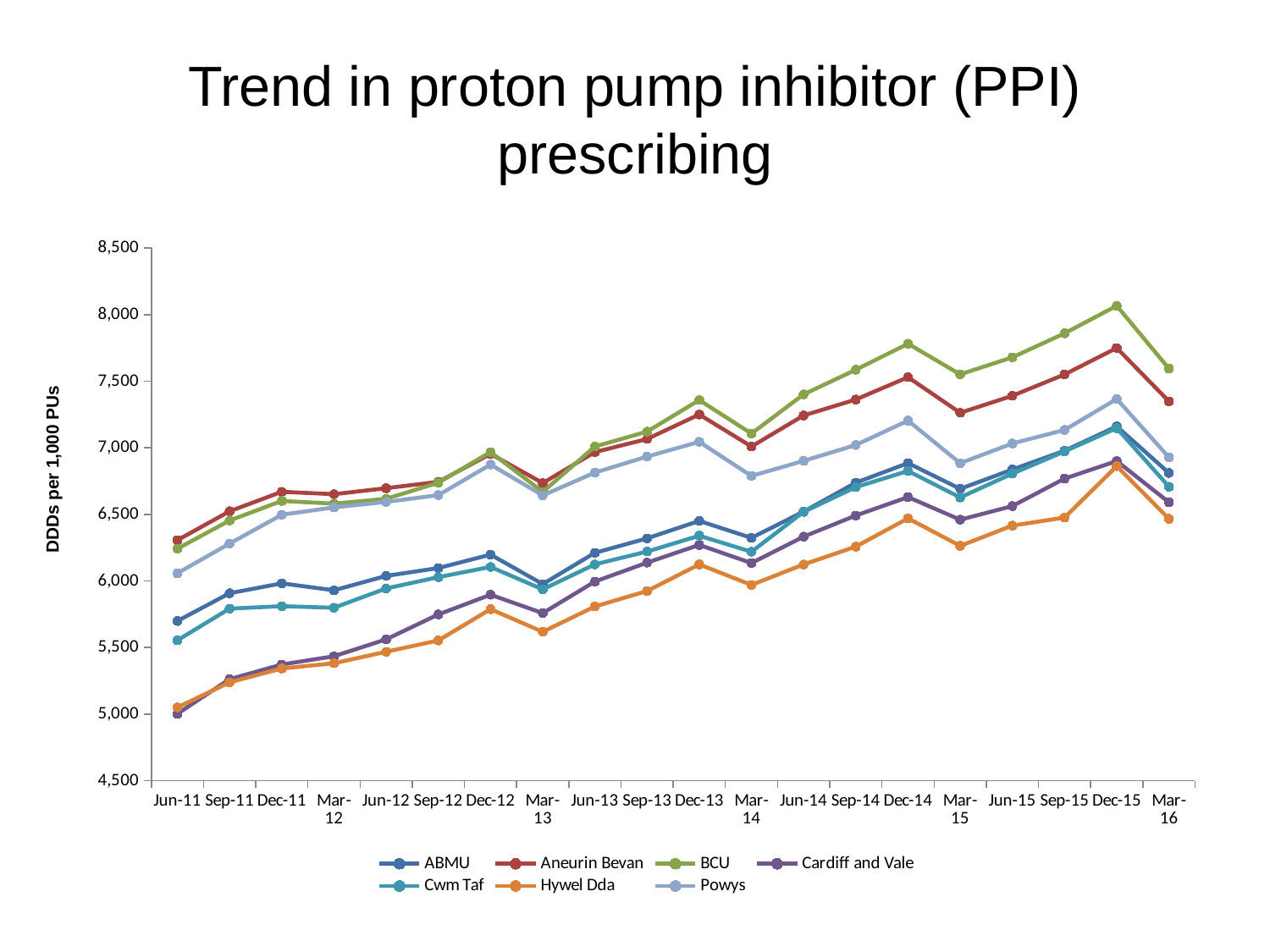

# Trend in proton pump inhibitor (PPI) prescribing

### Chart

| Category | ABMU | Aneurin Bevan | BCU | Cardiff and Vale | Cwm Taf | Hywel Dda | Powys |
|---|---|---|---|---|---|---|---|
| 40695 | 5698.99 | 6306.4 | 6242.13 | 5002.18 | 5554.01 | 5049.74 | 6057.29 |
| 40787 | 5907.21 | 6523.13 | 6453.96 | 5261.860000000002 | 5791.72 | 5238.05 | 6280.820000000002 |
| 40878 | 5981.650000000002 | 6669.469999999999 | 6601.150000000002 | 5372.2699999999995 | 5809.98 | 5342.320000000002 | 6497.38 |
| 40969 | 5929.620000000004 | 6651.73 | 6580.7 | 5433.860000000002 | 5798.49 | 5381.45 | 6552.58 |
| 41061 | 6037.56 | 6696.64 | 6617.160000000004 | 5560.88 | 5943.39 | 5467.7699999999995 | 6593.49 |
| 41153 | 6096.37 | 6744.160000000004 | 6737.5 | 5748.35 | 6028.02 | 5552.7699999999995 | 6644.98 |
| 41244 | 6197.73 | 6954.33 | 6968.0 | 5896.23 | 6105.26 | 5787.650000000002 | 6874.25 |
| 41334 | 5976.07 | 6735.22 | 6668.45 | 5758.120000000004 | 5936.190000000001 | 5617.59 | 6642.78 |
| 41426 | 6211.33 | 6967.83 | 7009.26 | 5995.14 | 6124.31 | 5808.05 | 6813.71 |
| 41518 | 6319.92 | 7065.89 | 7121.660000000004 | 6137.51 | 6220.79 | 5923.88 | 6934.2 |
| 41609 | 6450.81 | 7250.35 | 7358.44 | 6270.55 | 6339.73 | 6124.05 | 7044.7699999999995 |
| 41699 | 6323.46 | 7009.820000000002 | 7106.94 | 6134.05 | 6219.41 | 5969.79 | 6788.73 |
| 41791 | 6520.58 | 7242.81 | 7401.33 | 6332.53 | 6518.79 | 6123.44 | 6901.820000000002 |
| 41883 | 6738.09 | 7362.57 | 7586.4 | 6491.360000000002 | 6704.59 | 6257.860000000002 | 7021.08 |
| 41974 | 6885.08 | 7530.28 | 7781.650000000002 | 6629.83 | 6825.75 | 6470.08 | 7204.09 |
| 42064 | 6691.71 | 7263.120000000004 | 7551.58 | 6460.0 | 6627.24 | 6263.42 | 6884.53 |
| 42156 | 6836.64 | 7390.610000000002 | 7679.28 | 6562.26 | 6805.79 | 6415.75 | 7032.52 |
| 42248 | 6978.03 | 7551.04 | 7859.99 | 6768.56 | 6973.1 | 6475.9 | 7133.929999999999 |
| 42339 | 7160.51 | 7749.95 | 8066.63 | 6900.44 | 7147.83 | 6862.14 | 7366.690000000001 |
| 42430 | 6810.87 | 7349.05 | 7595.01 | 6590.860000000002 | 6707.78 | 6466.55 | 6928.429999999999 |
DDDs per 1,000 PUs